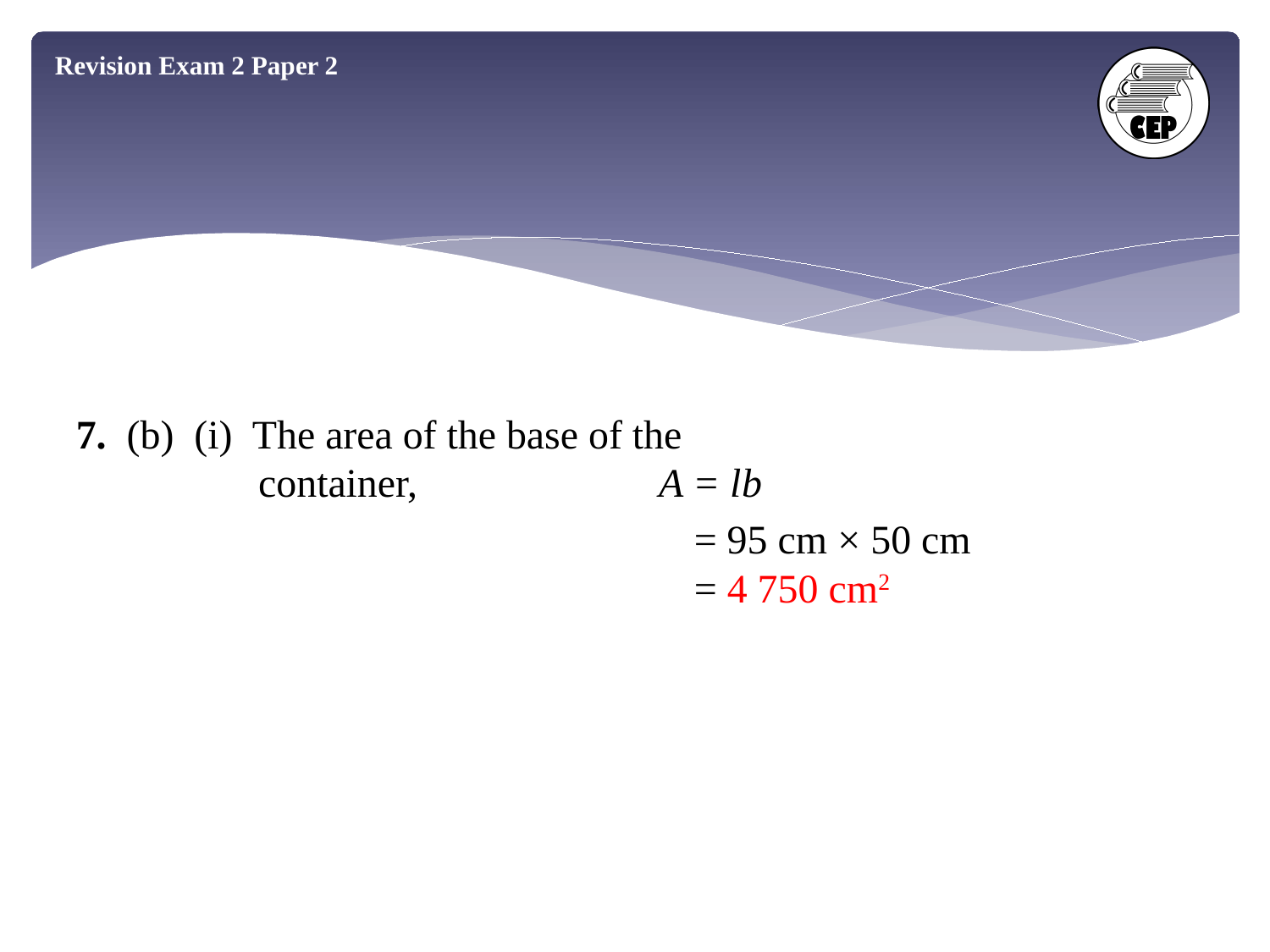

Revision Exam 2 Paper 2
7.  (b)  (i)  The area of the base of the
                  container, 	                 A = lb
= 95 cm × 50 cm
= 4 750 cm2